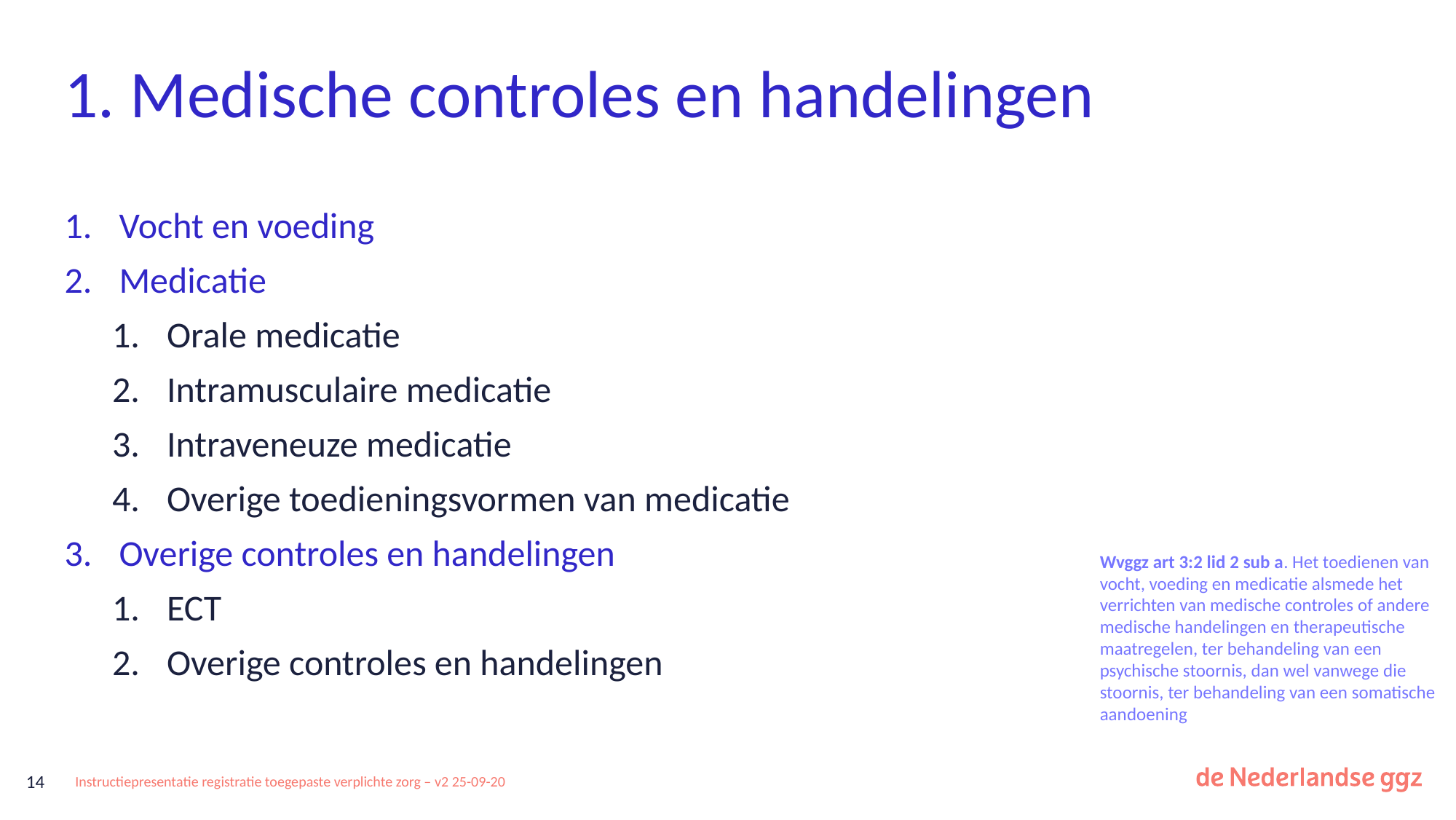

# 1. Medische controles en handelingen
Vocht en voeding
Medicatie
Orale medicatie
Intramusculaire medicatie
Intraveneuze medicatie
Overige toedieningsvormen van medicatie
Overige controles en handelingen
ECT
Overige controles en handelingen
Wvggz art 3:2 lid 2 sub a. Het toedienen van vocht, voeding en medicatie alsmede het verrichten van medische controles of andere medische handelingen en therapeutische maatregelen, ter behandeling van een psychische stoornis, dan wel vanwege die stoornis, ter behandeling van een somatische aandoening
14
Instructiepresentatie registratie toegepaste verplichte zorg – v2 25-09-20